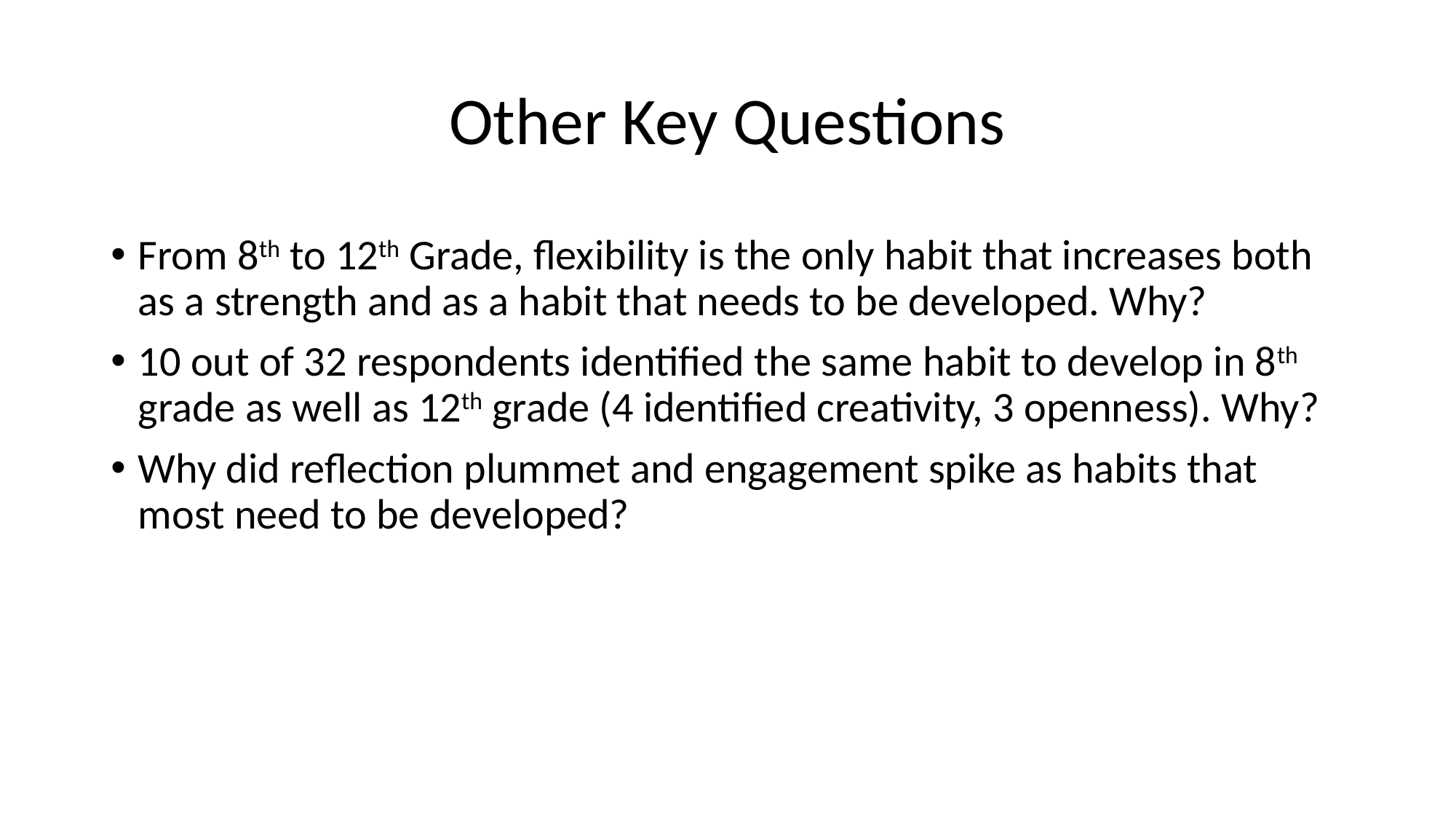

# Other Key Questions

From 8th to 12th Grade, flexibility is the only habit that increases both as a strength and as a habit that needs to be developed. Why?
10 out of 32 respondents identified the same habit to develop in 8th grade as well as 12th grade (4 identified creativity, 3 openness). Why?
Why did reflection plummet and engagement spike as habits that most need to be developed?